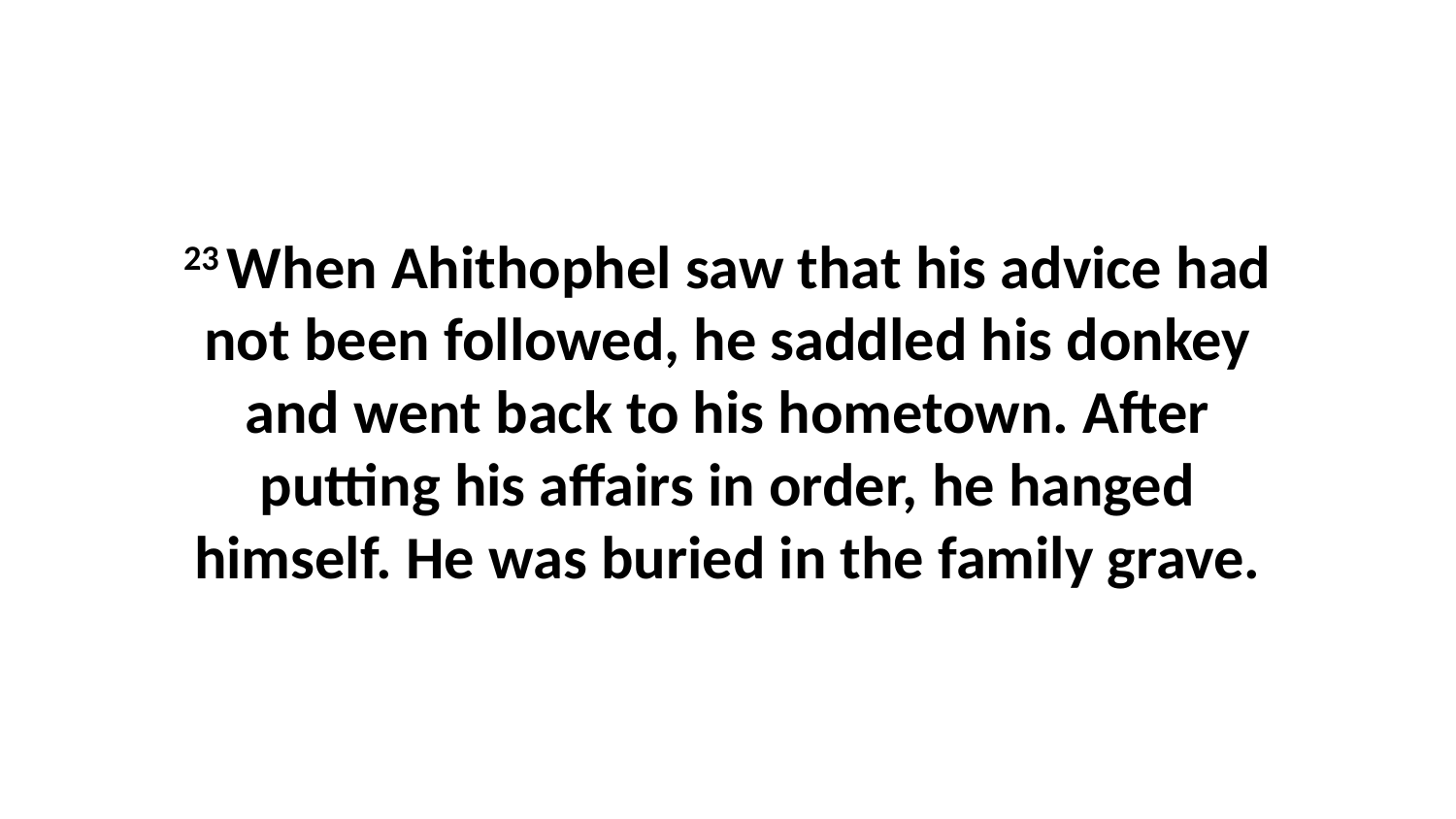

23 When Ahithophel saw that his advice had not been followed, he saddled his donkey and went back to his hometown. After putting his affairs in order, he hanged himself. He was buried in the family grave.